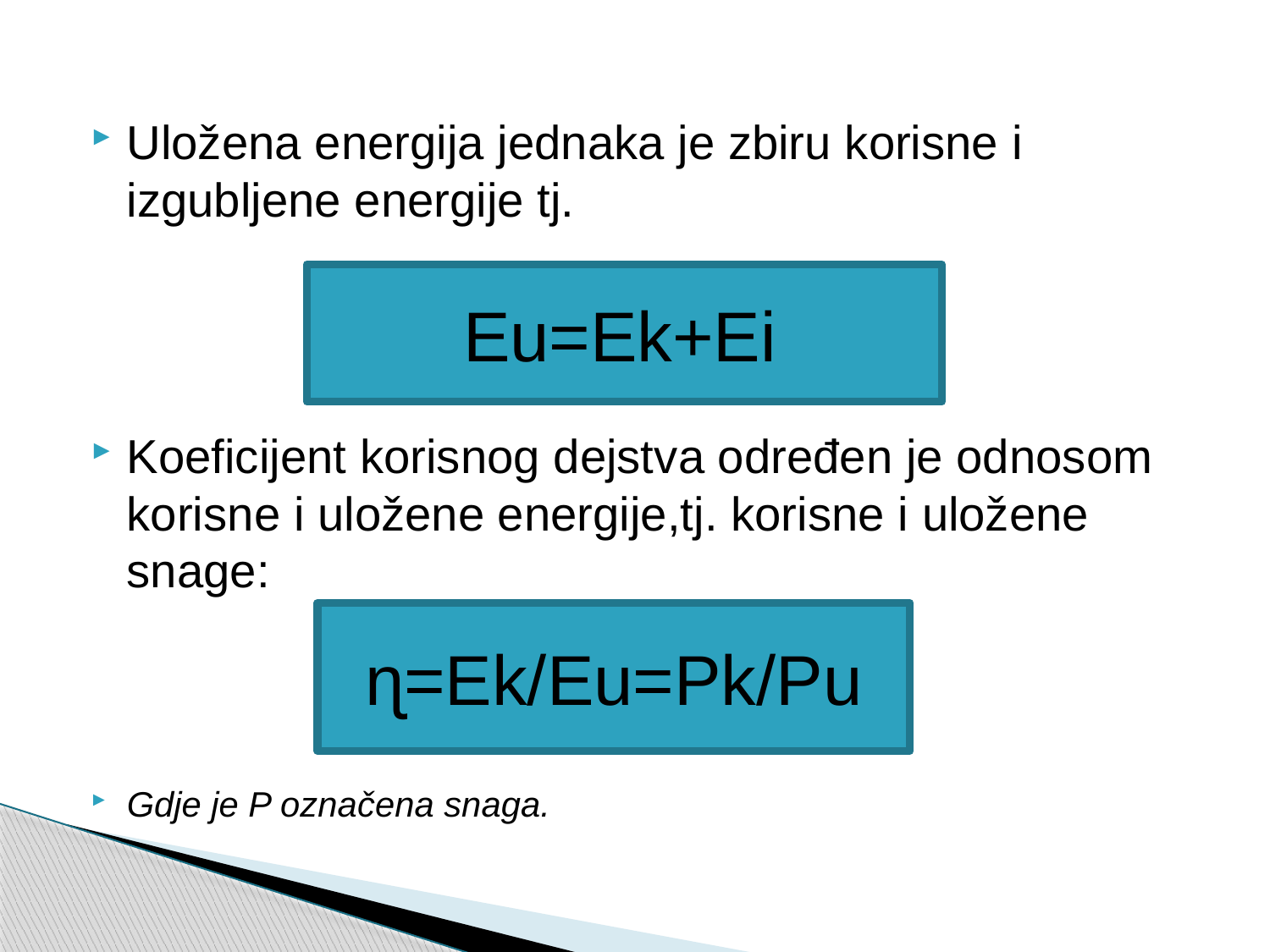

#
Uložena energija jednaka je zbiru korisne i izgubljene energije tj.

                          Eu=Ek+Ei

Koeficijent korisnog dejstva određen je odnosom korisne i uložene energije,tj. korisne i uložene snage:

Gdje je P označena snaga.
Eu=Ek+Ei
ɳ=Ek/Eu=Pk/Pu